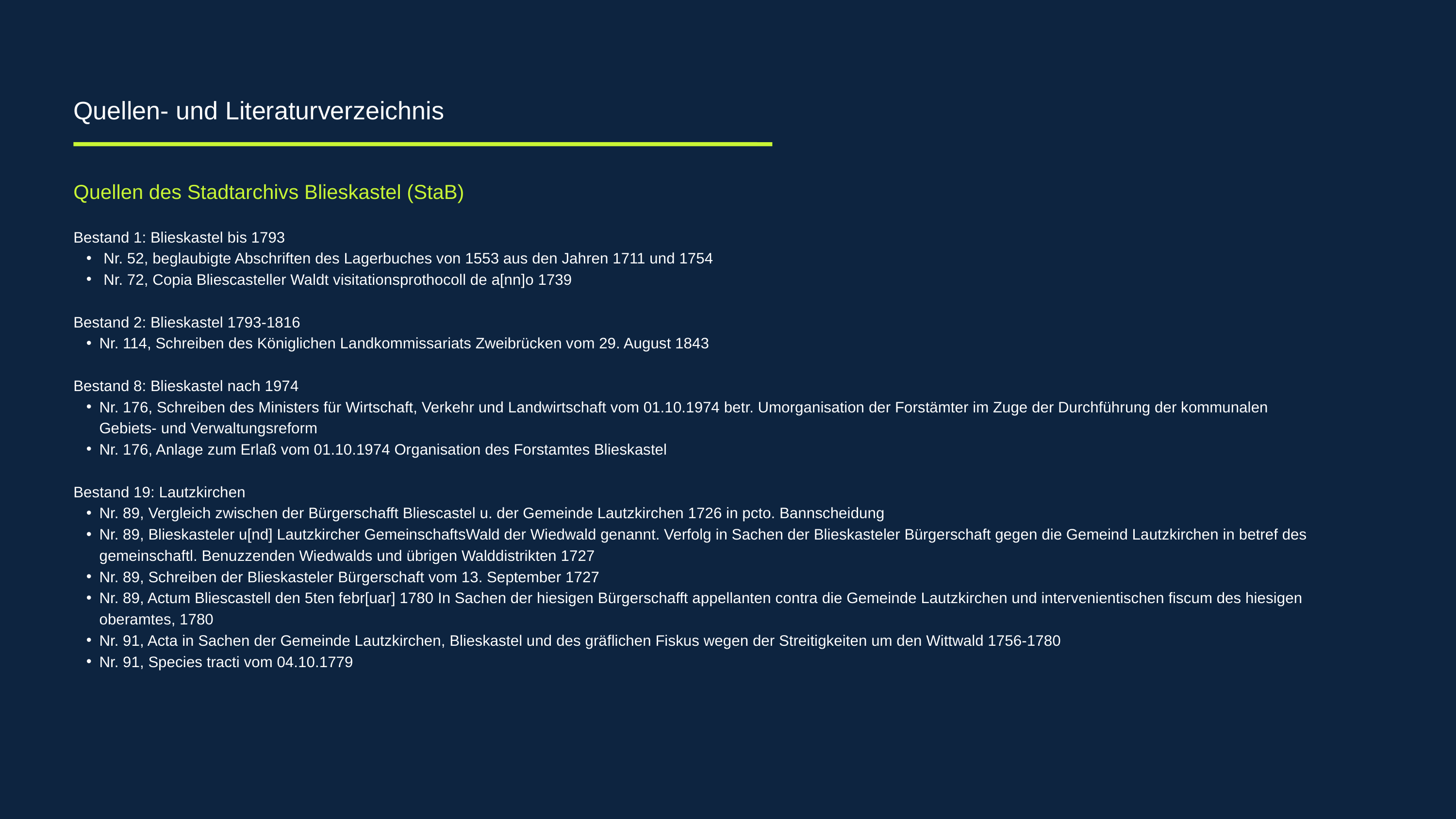

Quellen- und Literaturverzeichnis

Quellen des Stadtarchivs Blieskastel (StaB)

Bestand 1: Blieskastel bis 1793
 Nr. 52, beglaubigte Abschriften des Lagerbuches von 1553 aus den Jahren 1711 und 1754
 Nr. 72, Copia Bliescasteller Waldt visitationsprothocoll de a[nn]o 1739

Bestand 2: Blieskastel 1793-1816
Nr. 114, Schreiben des Königlichen Landkommissariats Zweibrücken vom 29. August 1843

Bestand 8: Blieskastel nach 1974
Nr. 176, Schreiben des Ministers für Wirtschaft, Verkehr und Landwirtschaft vom 01.10.1974 betr. Umorganisation der Forstämter im Zuge der Durchführung der kommunalen Gebiets- und Verwaltungsreform
Nr. 176, Anlage zum Erlaß vom 01.10.1974 Organisation des Forstamtes Blieskastel

Bestand 19: Lautzkirchen
Nr. 89, Vergleich zwischen der Bürgerschafft Bliescastel u. der Gemeinde Lautzkirchen 1726 in pcto. Bannscheidung
Nr. 89, Blieskasteler u[nd] Lautzkircher GemeinschaftsWald der Wiedwald genannt. Verfolg in Sachen der Blieskasteler Bürgerschaft gegen die Gemeind Lautzkirchen in betref des gemeinschaftl. Benuzzenden Wiedwalds und übrigen Walddistrikten 1727
Nr. 89, Schreiben der Blieskasteler Bürgerschaft vom 13. September 1727
Nr. 89, Actum Bliescastell den 5ten febr[uar] 1780 In Sachen der hiesigen Bürgerschafft appellanten contra die Gemeinde Lautzkirchen und intervenientischen fiscum des hiesigen oberamtes, 1780
Nr. 91, Acta in Sachen der Gemeinde Lautzkirchen, Blieskastel und des gräflichen Fiskus wegen der Streitigkeiten um den Wittwald 1756-1780
Nr. 91, Species tracti vom 04.10.1779